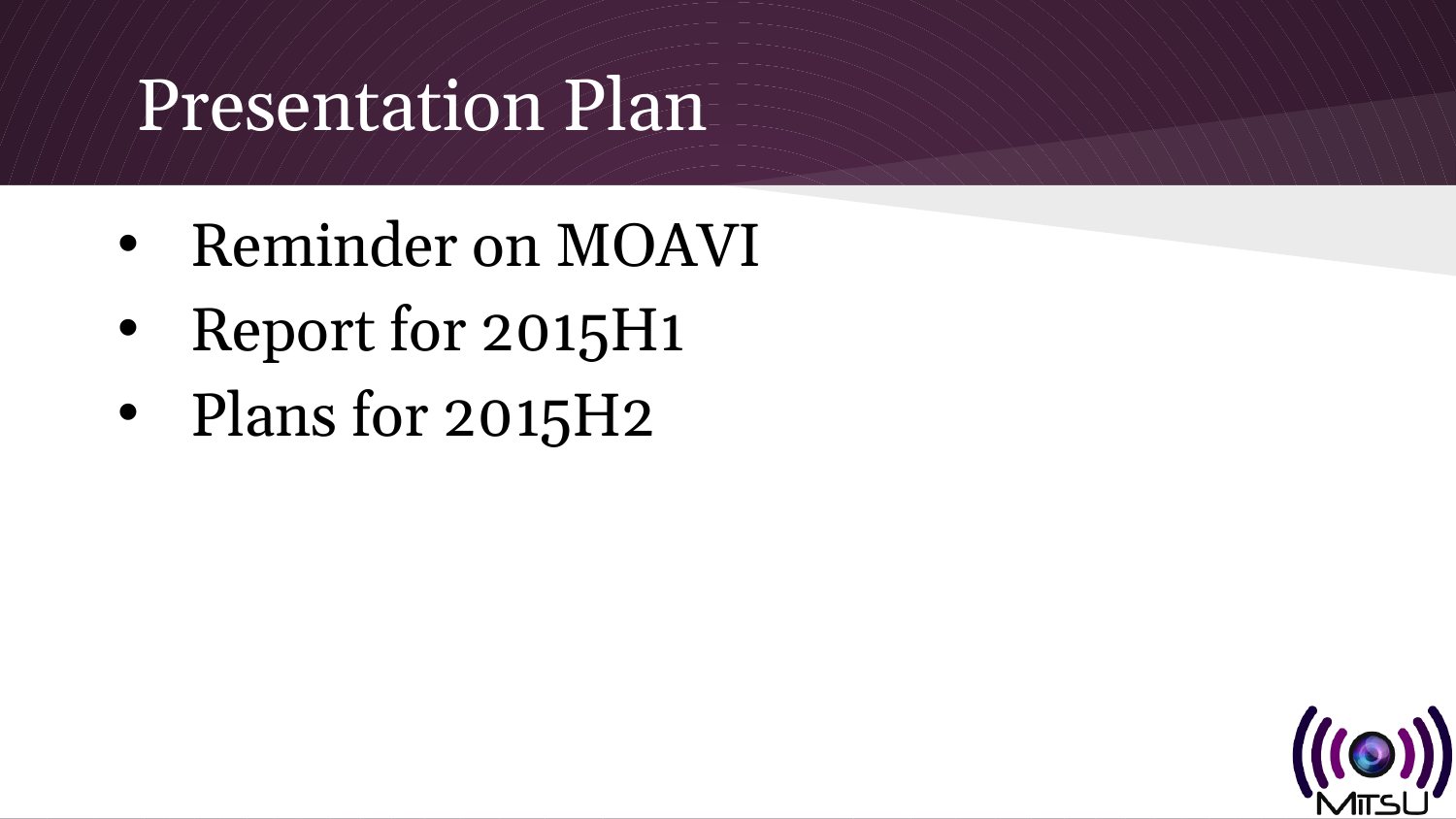

# Presentation Plan
Reminder on MOAVI
Report for 2015H1
Plans for 2015H2